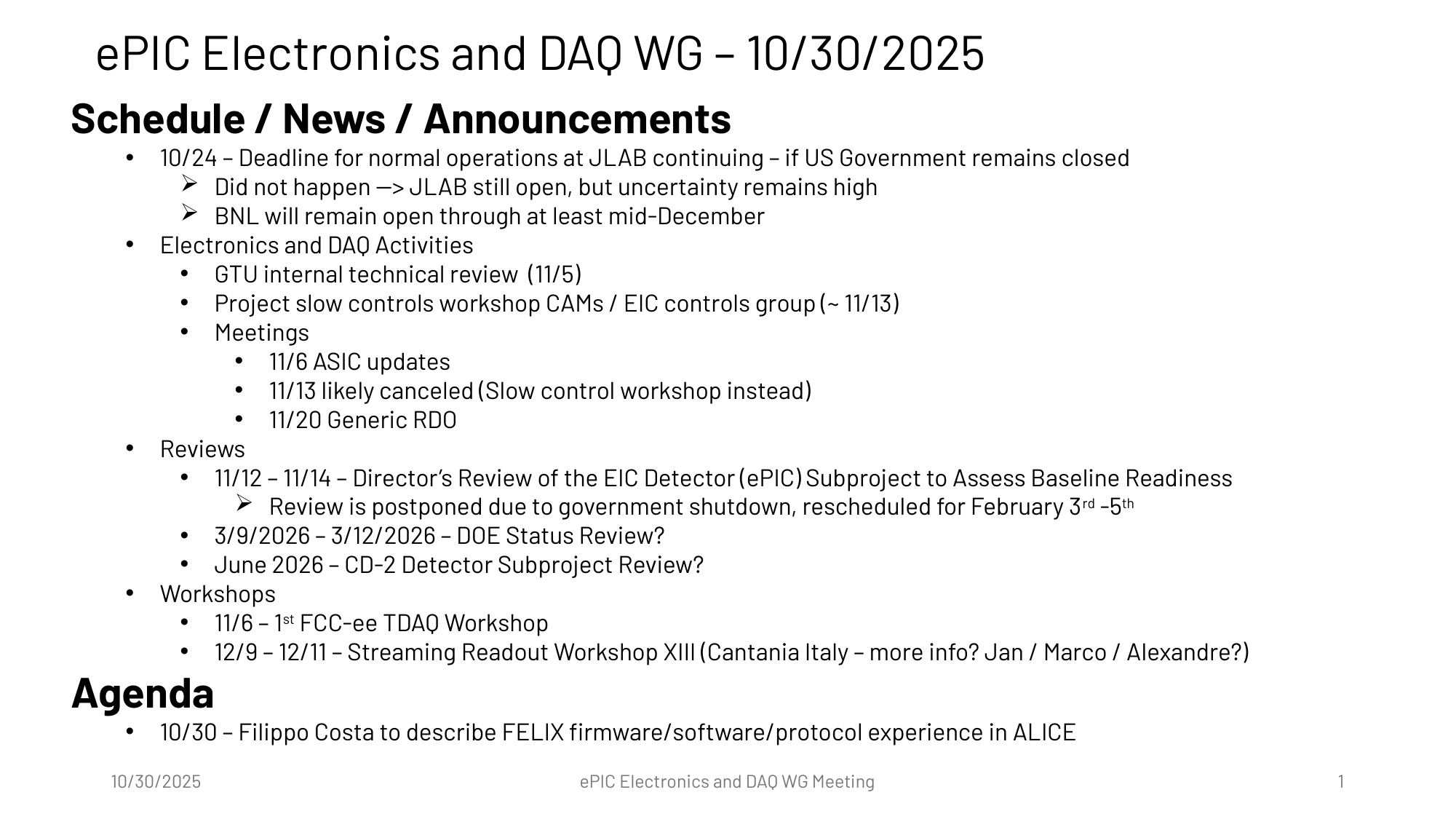

ePIC Electronics and DAQ WG – 10/30/2025
Schedule / News / Announcements
10/24 – Deadline for normal operations at JLAB continuing – if US Government remains closed
Did not happen --> JLAB still open, but uncertainty remains high
BNL will remain open through at least mid-December
Electronics and DAQ Activities
GTU internal technical review  (11/5)
Project slow controls workshop CAMs / EIC controls group (~ 11/13)
Meetings
11/6 ASIC updates
11/13 likely canceled (Slow control workshop instead)
11/20 Generic RDO
Reviews
11/12 – 11/14 – Director’s Review of the EIC Detector (ePIC) Subproject to Assess Baseline Readiness
Review is postponed due to government shutdown, rescheduled for February 3rd -5th
3/9/2026 – 3/12/2026 – DOE Status Review?
June 2026 – CD-2 Detector Subproject Review?
Workshops
11/6 – 1st FCC-ee TDAQ Workshop
12/9 – 12/11 – Streaming Readout Workshop XIII (Cantania Italy – more info? Jan / Marco / Alexandre?)
Agenda
10/30 – Filippo Costa to describe FELIX firmware/software/protocol experience in ALICE

10/30/2025
ePIC Electronics and DAQ WG Meeting
1